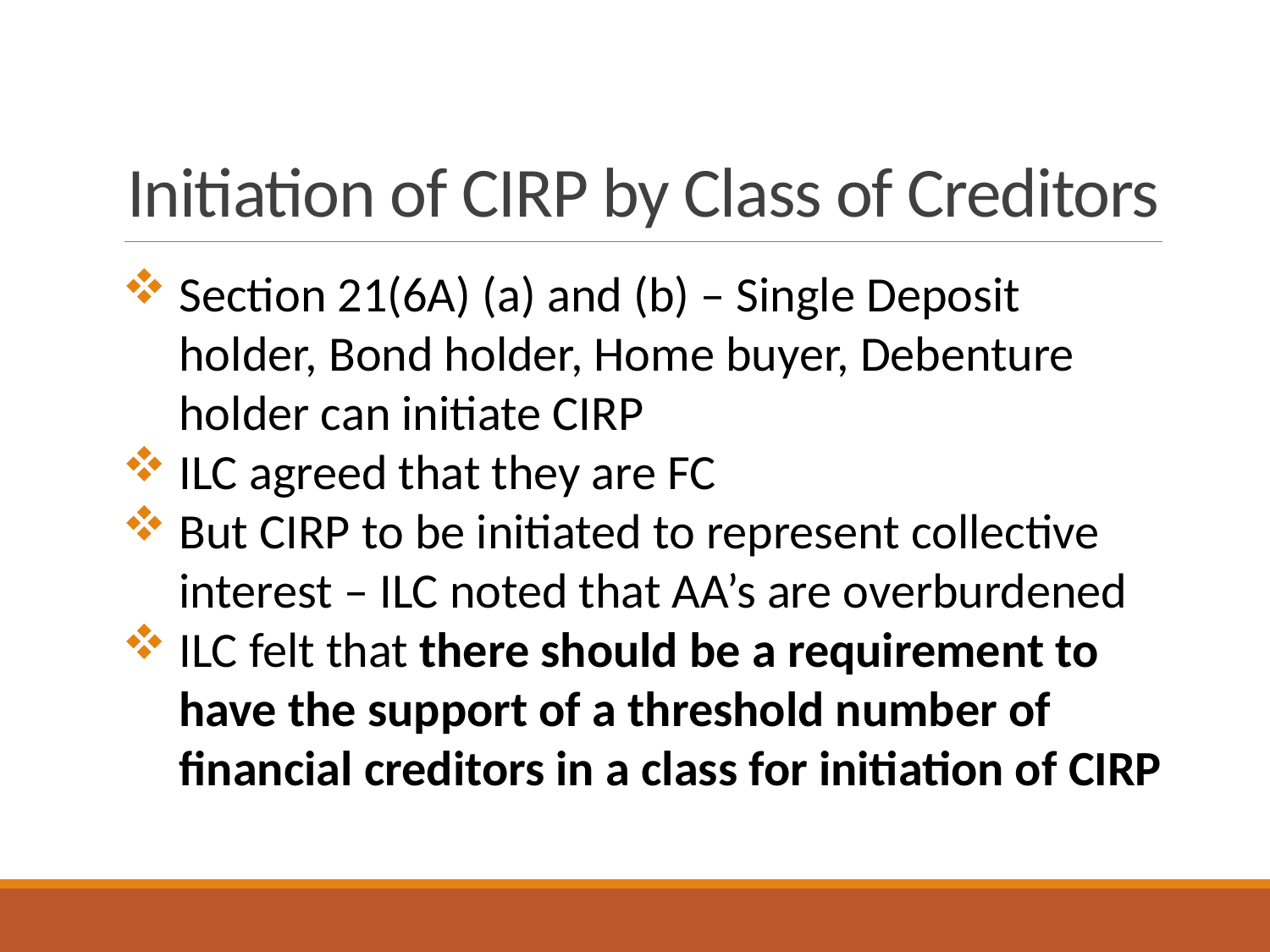

# Initiation of CIRP by Class of Creditors
Section 21(6A) (a) and (b) – Single Deposit holder, Bond holder, Home buyer, Debenture holder can initiate CIRP
ILC agreed that they are FC
But CIRP to be initiated to represent collective interest – ILC noted that AA’s are overburdened
ILC felt that there should be a requirement to have the support of a threshold number of financial creditors in a class for initiation of CIRP